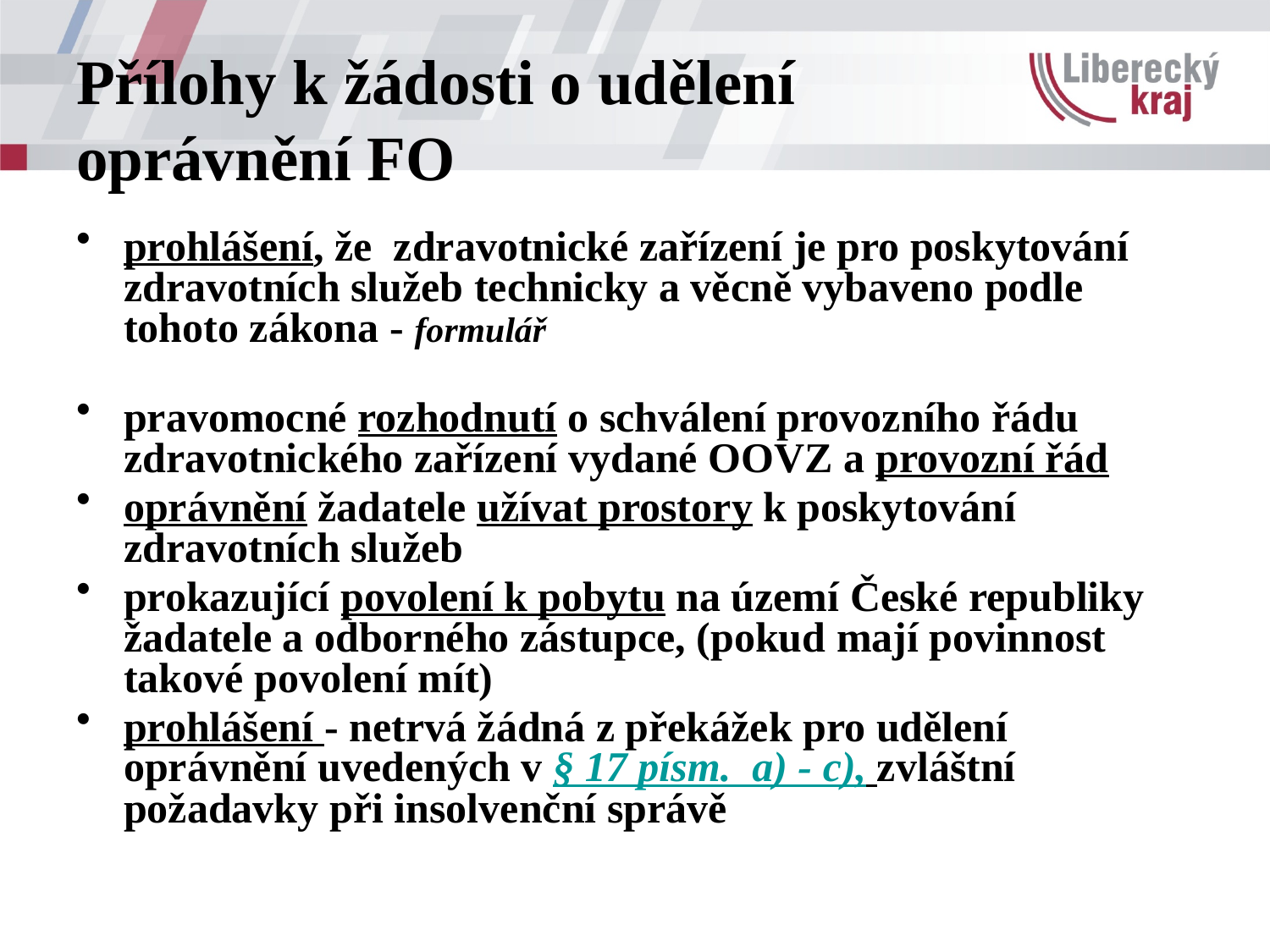

# Přílohy k žádosti o udělení oprávnění FO
prohlášení, že  zdravotnické zařízení je pro poskytování zdravotních služeb technicky a věcně vybaveno podle tohoto zákona - formulář

pravomocné rozhodnutí o schválení provozního řádu zdravotnického zařízení vydané OOVZ a provozní řád
oprávnění žadatele užívat prostory k poskytování zdravotních služeb
prokazující povolení k pobytu na území České republiky žadatele a odborného zástupce, (pokud mají povinnost takové povolení mít)
prohlášení - netrvá žádná z překážek pro udělení oprávnění uvedených v § 17 písm.  a) - c), zvláštní požadavky při insolvenční správě